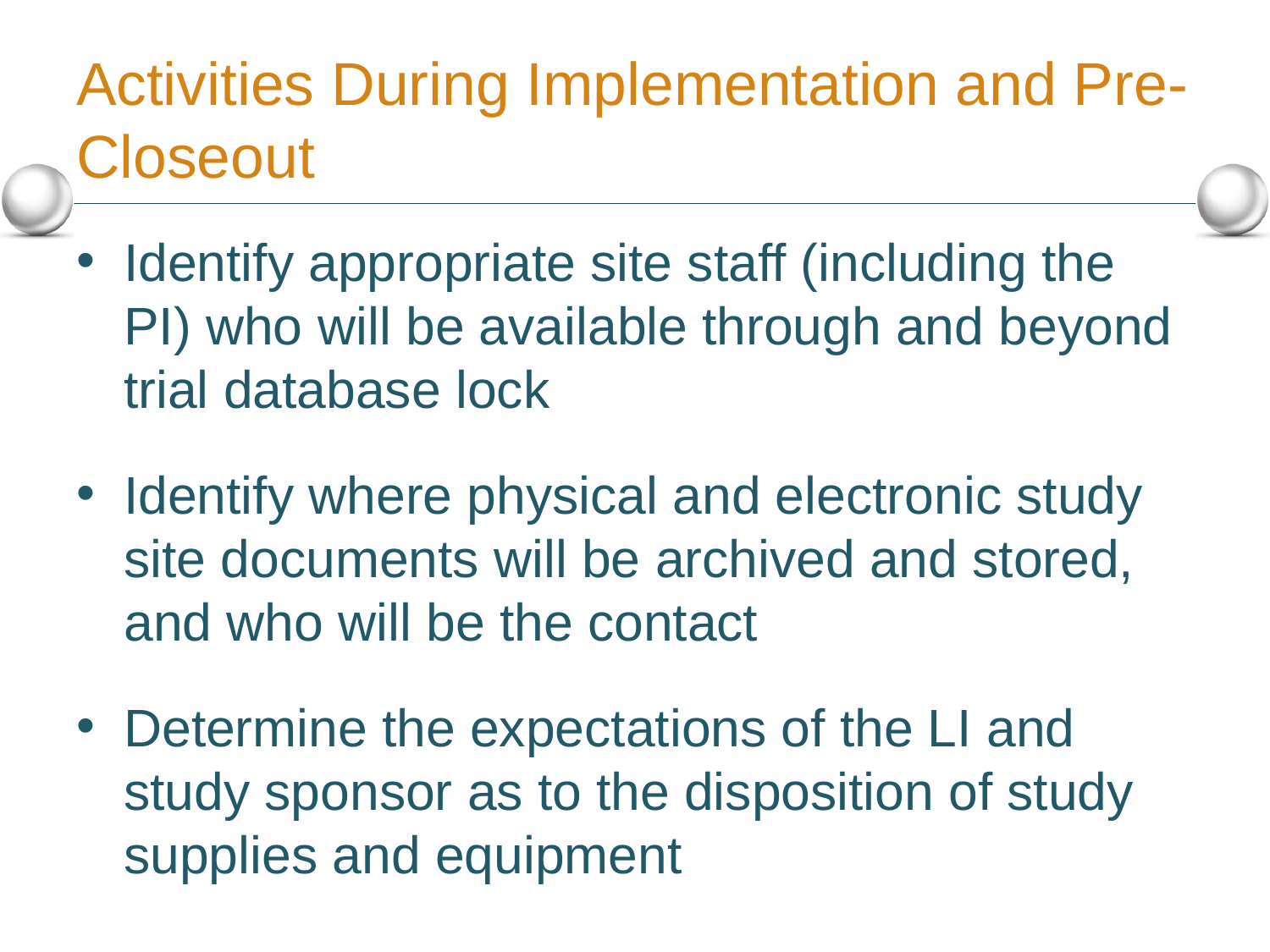

# Activities During Implementation and Pre-Closeout
Identify appropriate site staff (including the PI) who will be available through and beyond trial database lock
Identify where physical and electronic study site documents will be archived and stored, and who will be the contact
Determine the expectations of the LI and study sponsor as to the disposition of study supplies and equipment